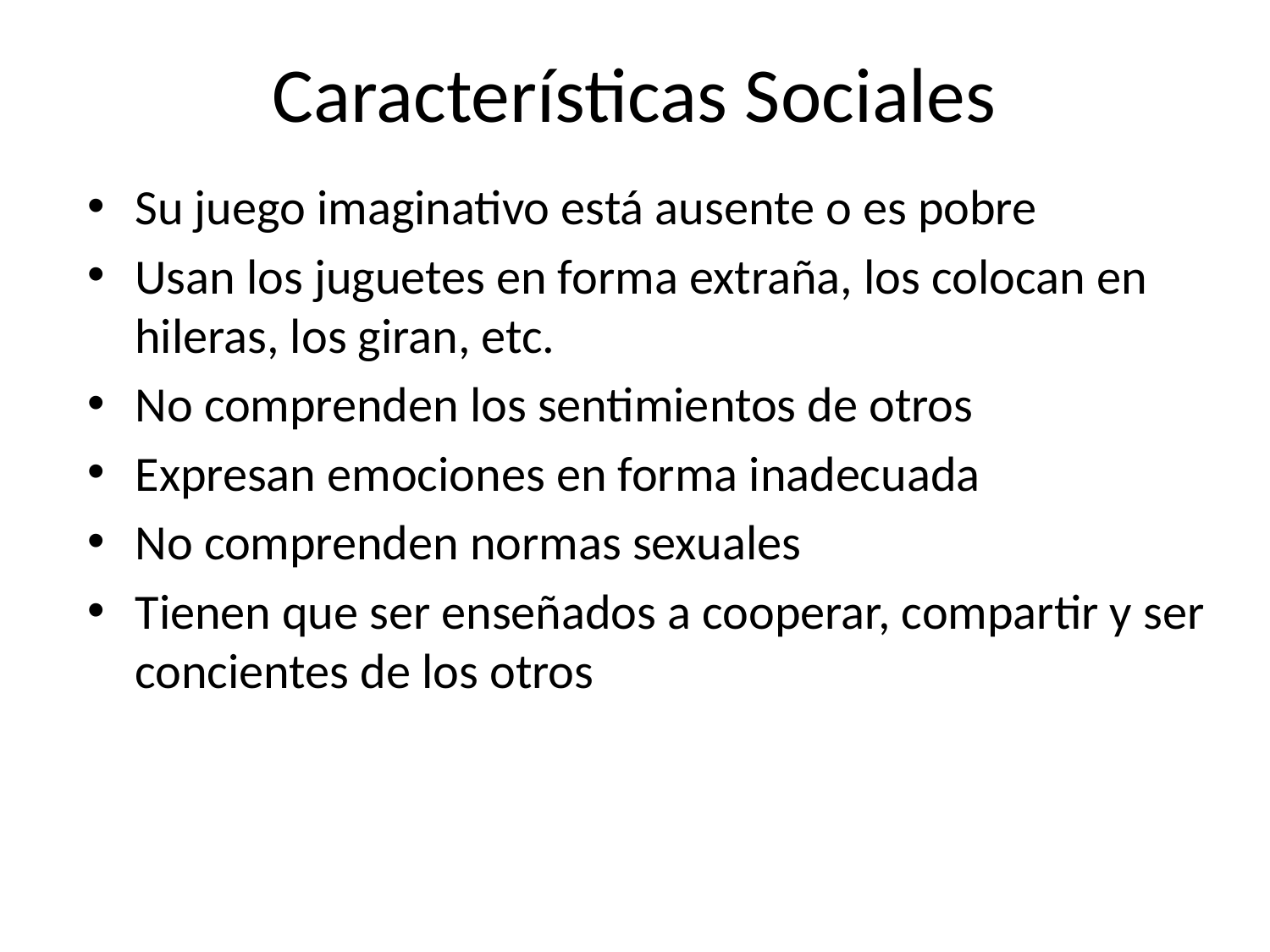

# Características Sociales
Su juego imaginativo está ausente o es pobre
Usan los juguetes en forma extraña, los colocan en hileras, los giran, etc.
No comprenden los sentimientos de otros
Expresan emociones en forma inadecuada
No comprenden normas sexuales
Tienen que ser enseñados a cooperar, compartir y ser concientes de los otros